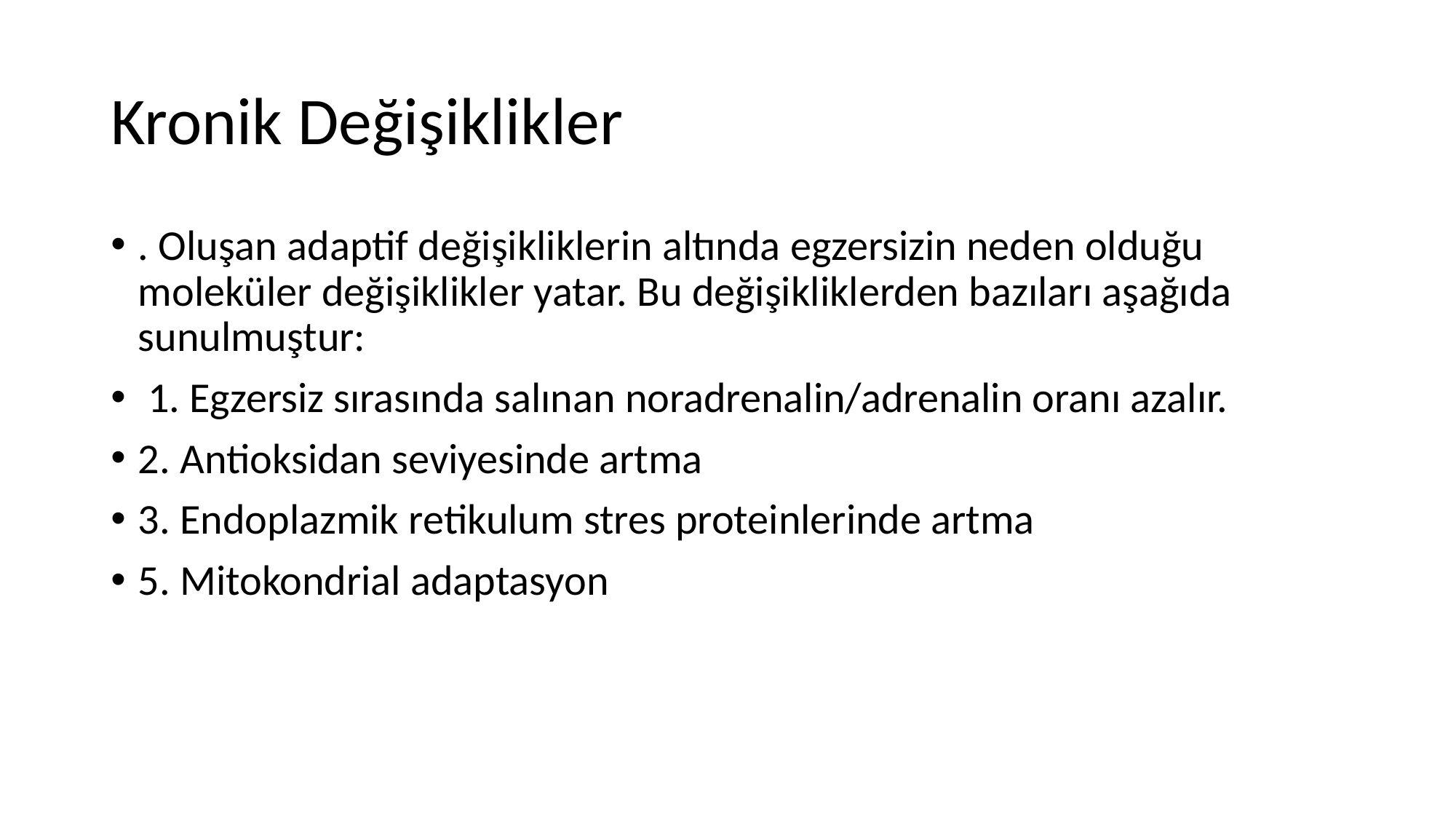

# Kronik Değişiklikler
. Oluşan adaptif değişikliklerin altında egzersizin neden olduğu moleküler değişiklikler yatar. Bu değişikliklerden bazıları aşağıda sunulmuştur:
 1. Egzersiz sırasında salınan noradrenalin/adrenalin oranı azalır.
2. Antioksidan seviyesinde artma
3. Endoplazmik retikulum stres proteinlerinde artma
5. Mitokondrial adaptasyon